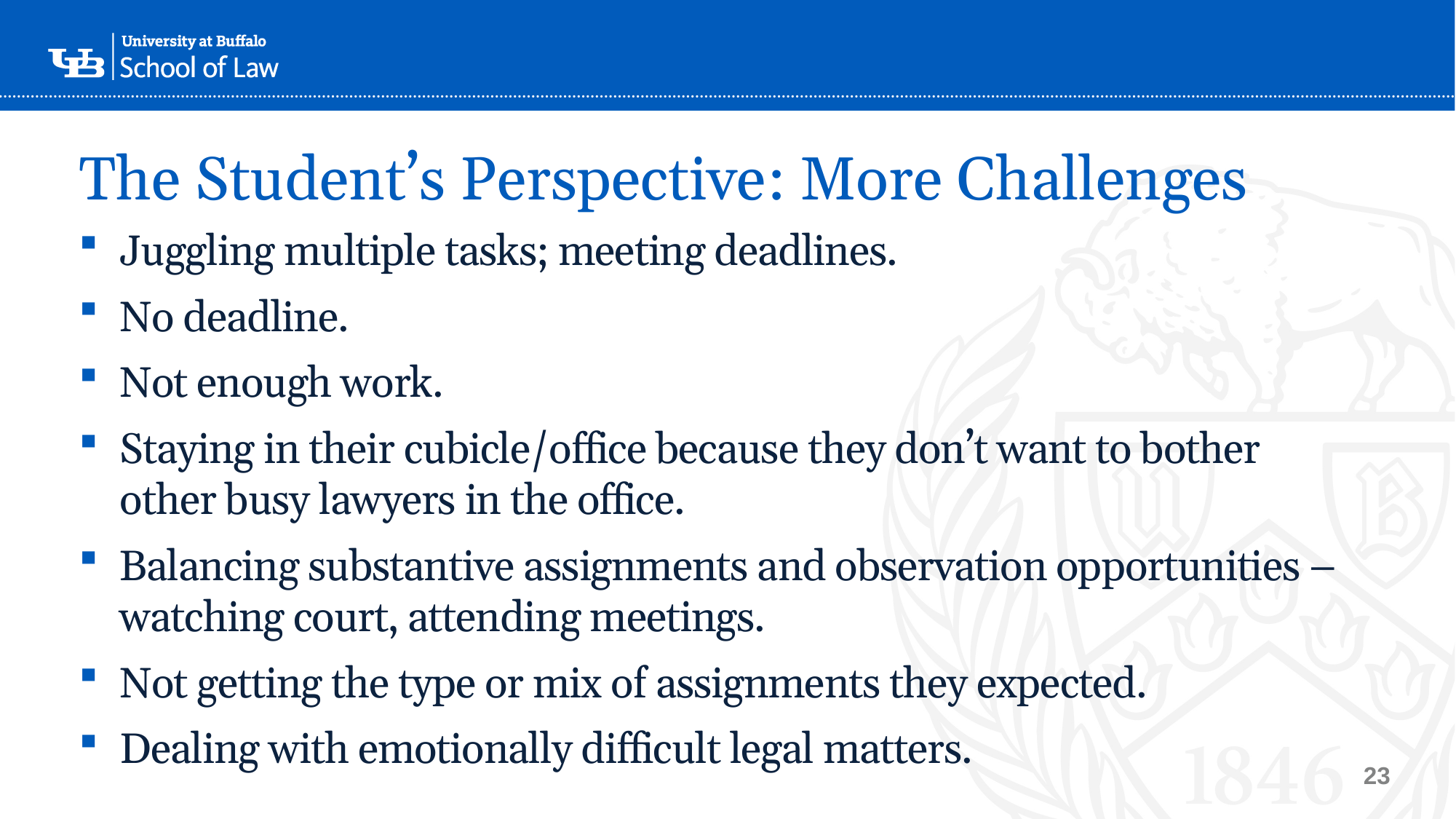

# The Student’s Perspective: More Challenges
Juggling multiple tasks; meeting deadlines.
No deadline.
Not enough work.
Staying in their cubicle/office because they don’t want to bother other busy lawyers in the office.
Balancing substantive assignments and observation opportunities – watching court, attending meetings.
Not getting the type or mix of assignments they expected.
Dealing with emotionally difficult legal matters.